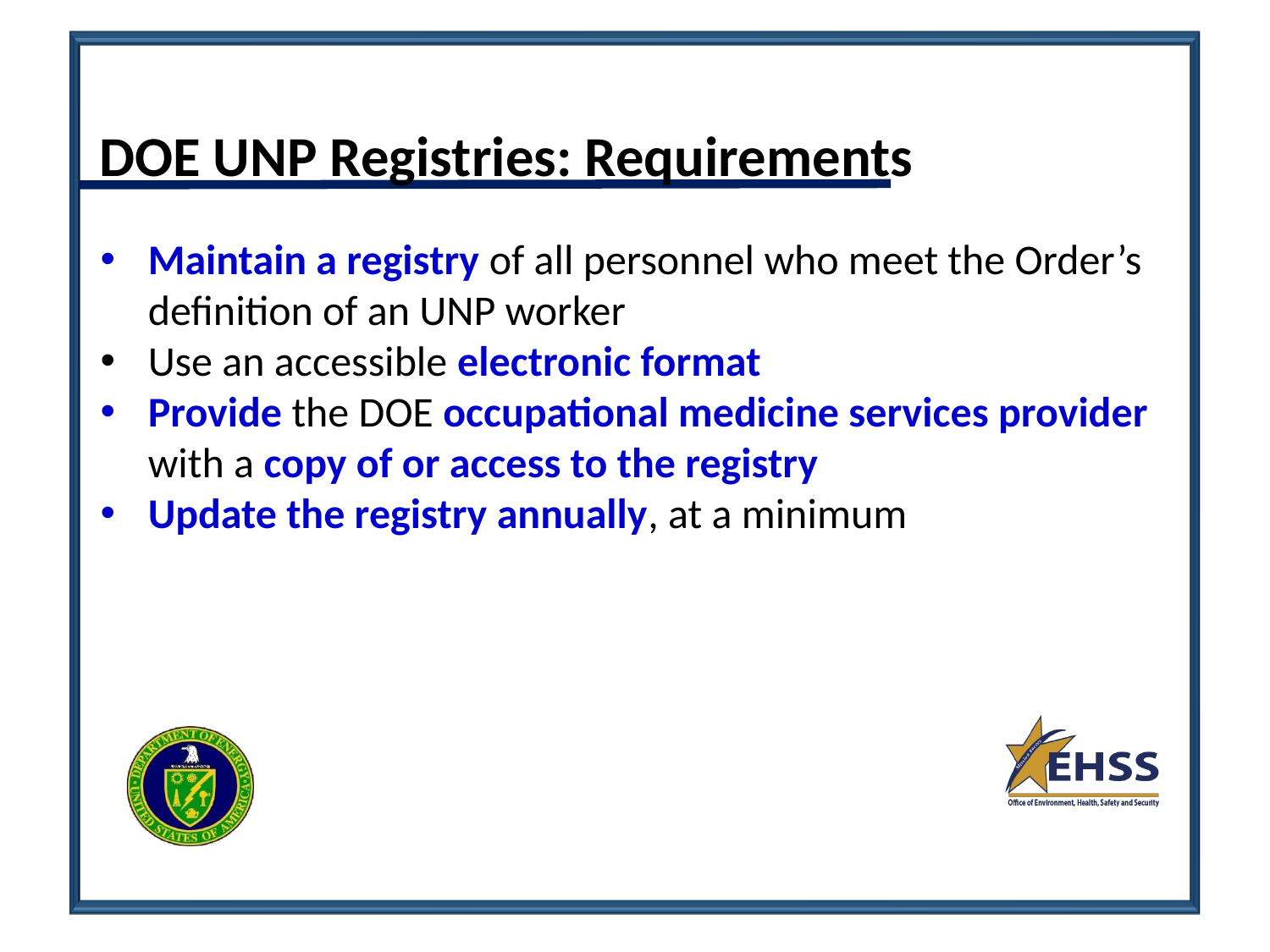

# DOE UNP Registries: Requirements
Maintain a registry of all personnel who meet the Order’s definition of an UNP worker
Use an accessible electronic format
Provide the DOE occupational medicine services provider with a copy of or access to the registry
Update the registry annually, at a minimum